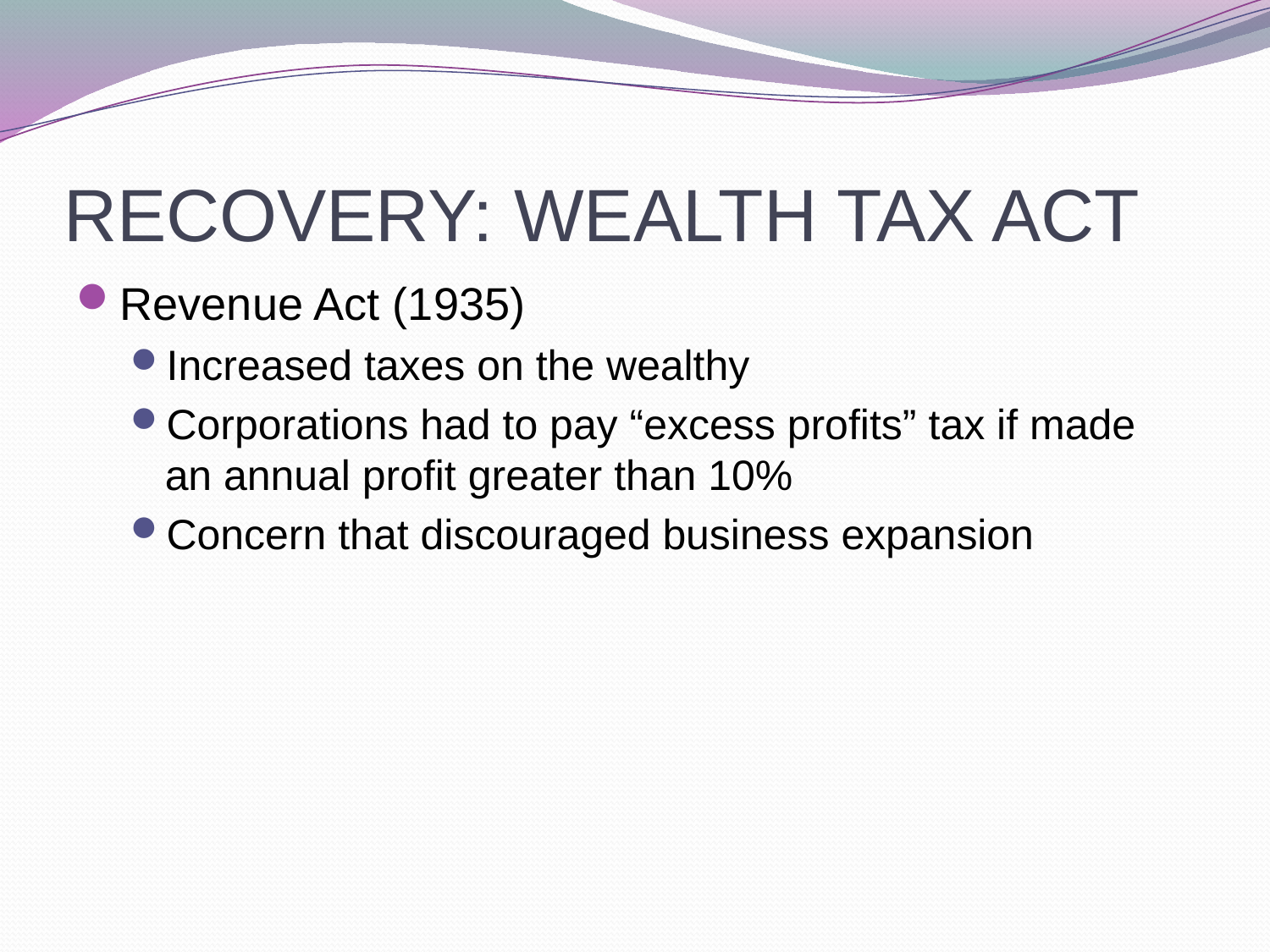

# RECOVERY: WEALTH TAX ACT
Revenue Act (1935)
Increased taxes on the wealthy
Corporations had to pay “excess profits” tax if made an annual profit greater than 10%
Concern that discouraged business expansion